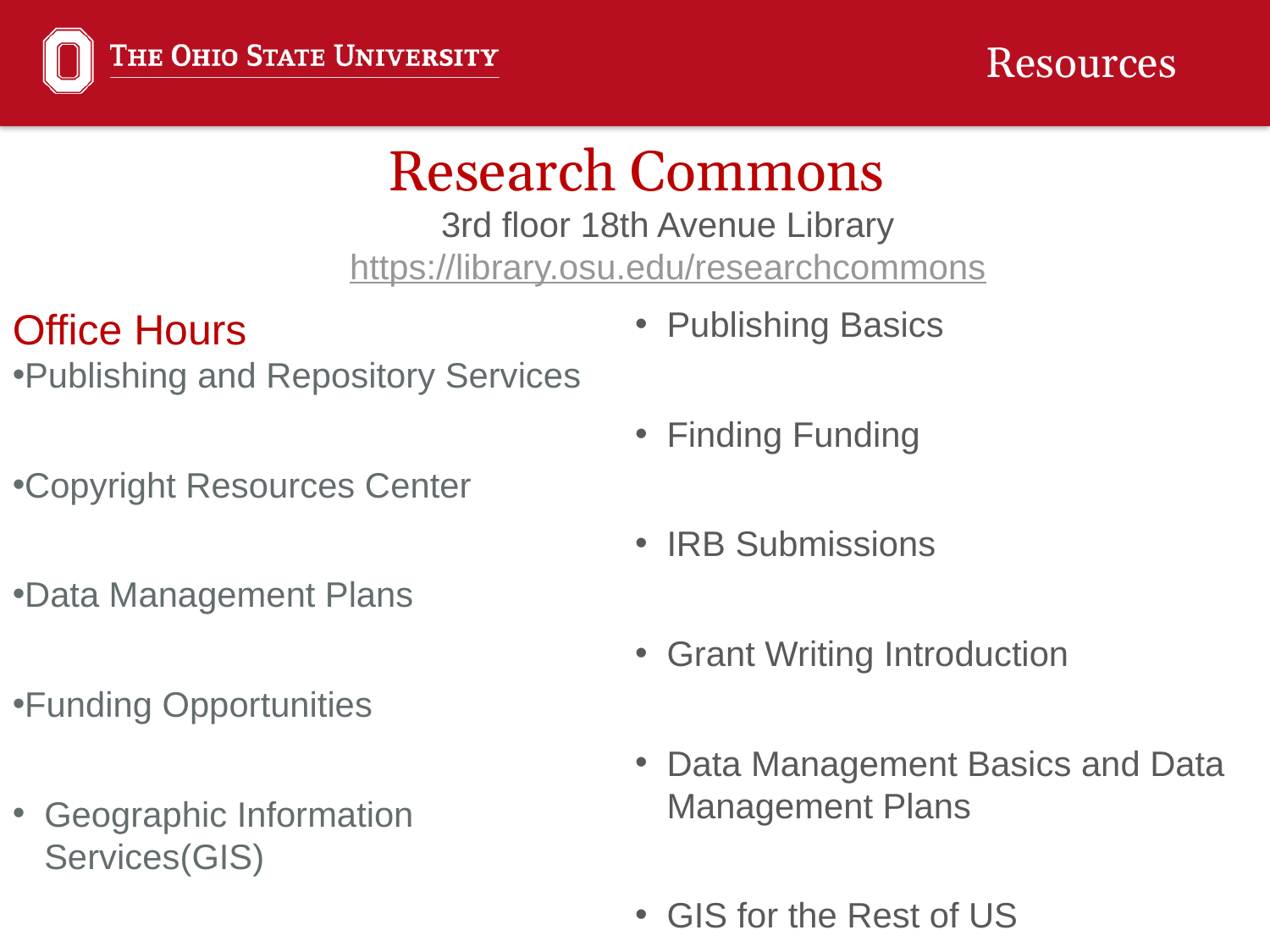

# Resources
Research Commons
3rd floor 18th Avenue Library
https://library.osu.edu/researchcommons
Office Hours
Publishing and Repository Services

Copyright Resources Center

Data Management Plans

Funding Opportunities

Geographic Information Services(GIS)

IRB / Human Subjects Research

The Writing Center

Workshops
Publishing Basics

Finding Funding

IRB Submissions

Grant Writing Introduction

Data Management Basics and Data Management Plans

GIS for the Rest of US

Copyright and Fair Use